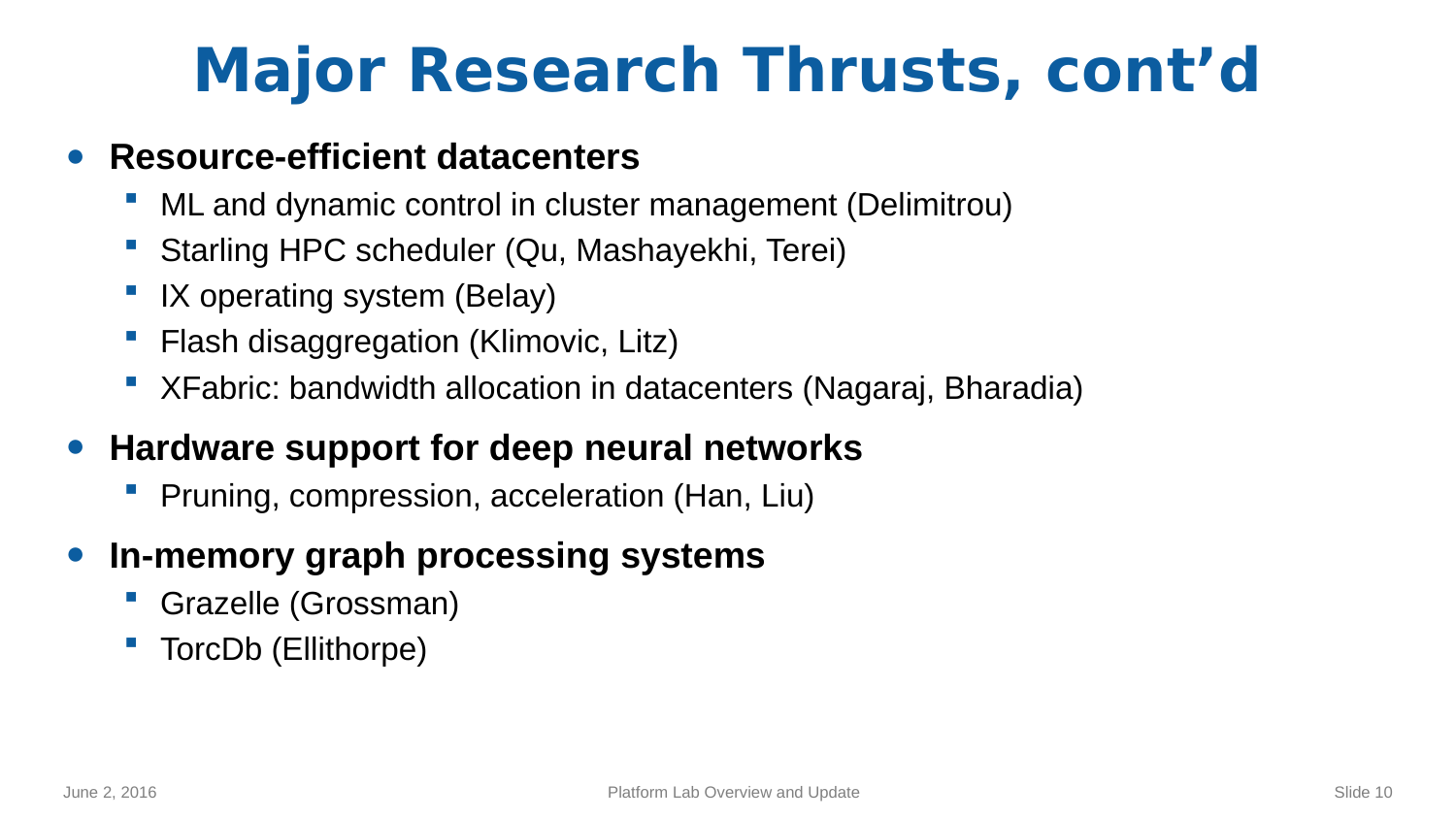

# Major Research Thrusts, cont’d
Resource-efficient datacenters
ML and dynamic control in cluster management (Delimitrou)
Starling HPC scheduler (Qu, Mashayekhi, Terei)
IX operating system (Belay)
Flash disaggregation (Klimovic, Litz)
XFabric: bandwidth allocation in datacenters (Nagaraj, Bharadia)
Hardware support for deep neural networks
Pruning, compression, acceleration (Han, Liu)
In-memory graph processing systems
Grazelle (Grossman)
TorcDb (Ellithorpe)
June 2, 2016
Platform Lab Overview and Update
Slide 10